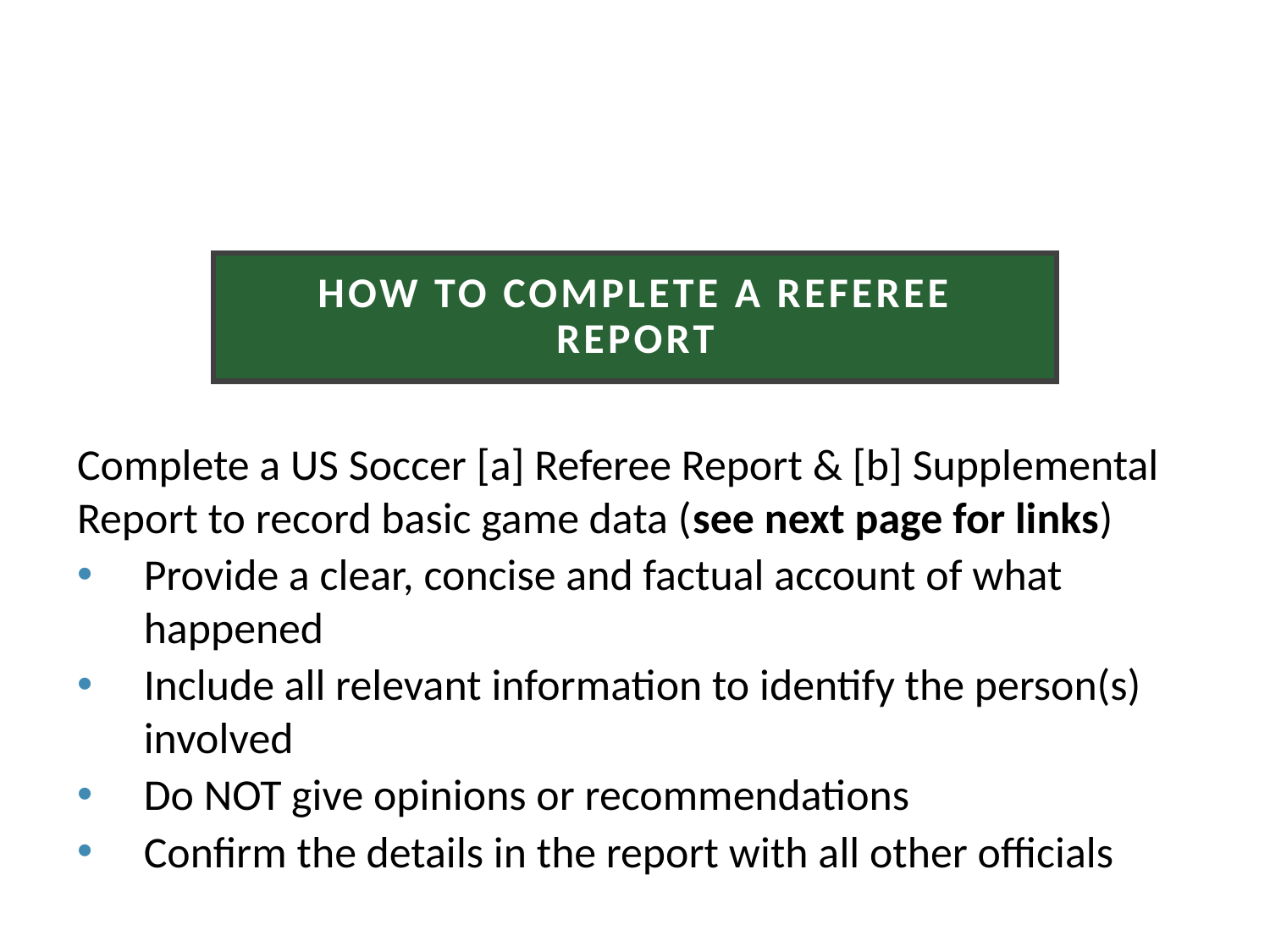

How to complete a referee report
Complete a US Soccer [a] Referee Report & [b] Supplemental Report to record basic game data (see next page for links)
Provide a clear, concise and factual account of what happened
Include all relevant information to identify the person(s) involved
Do NOT give opinions or recommendations
Confirm the details in the report with all other officials